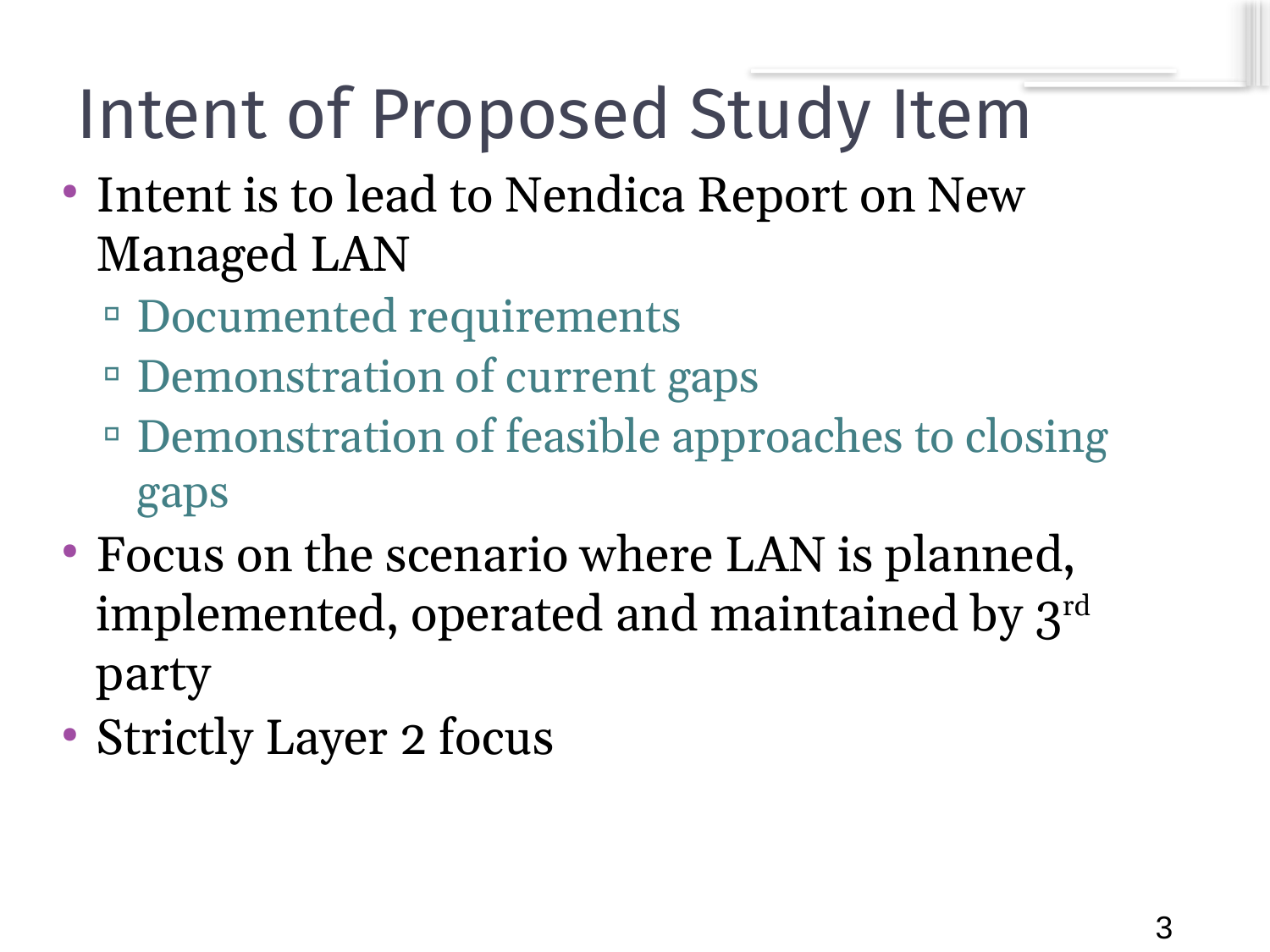

3
# Intent of Proposed Study Item
Intent is to lead to Nendica Report on New Managed LAN
Documented requirements
Demonstration of current gaps
Demonstration of feasible approaches to closing gaps
Focus on the scenario where LAN is planned, implemented, operated and maintained by 3rd party
Strictly Layer 2 focus